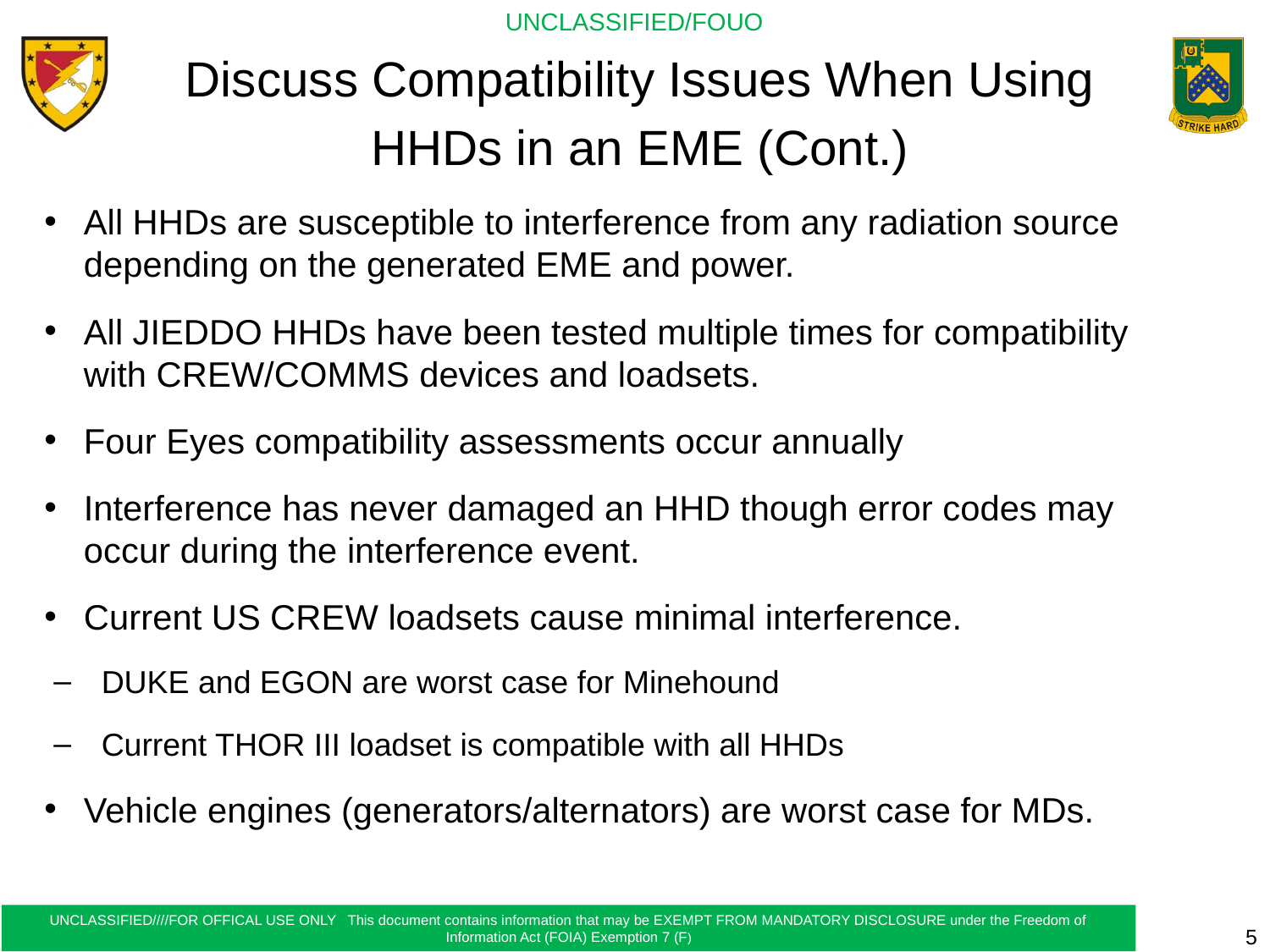

Discuss Compatibility Issues When Using HHDs in an EME (Cont.)
All HHDs are susceptible to interference from any radiation source depending on the generated EME and power.
All JIEDDO HHDs have been tested multiple times for compatibility with CREW/COMMS devices and loadsets.
Four Eyes compatibility assessments occur annually
Interference has never damaged an HHD though error codes may occur during the interference event.
Current US CREW loadsets cause minimal interference.
  DUKE and EGON are worst case for Minehound
  Current THOR III loadset is compatible with all HHDs
Vehicle engines (generators/alternators) are worst case for MDs.

5